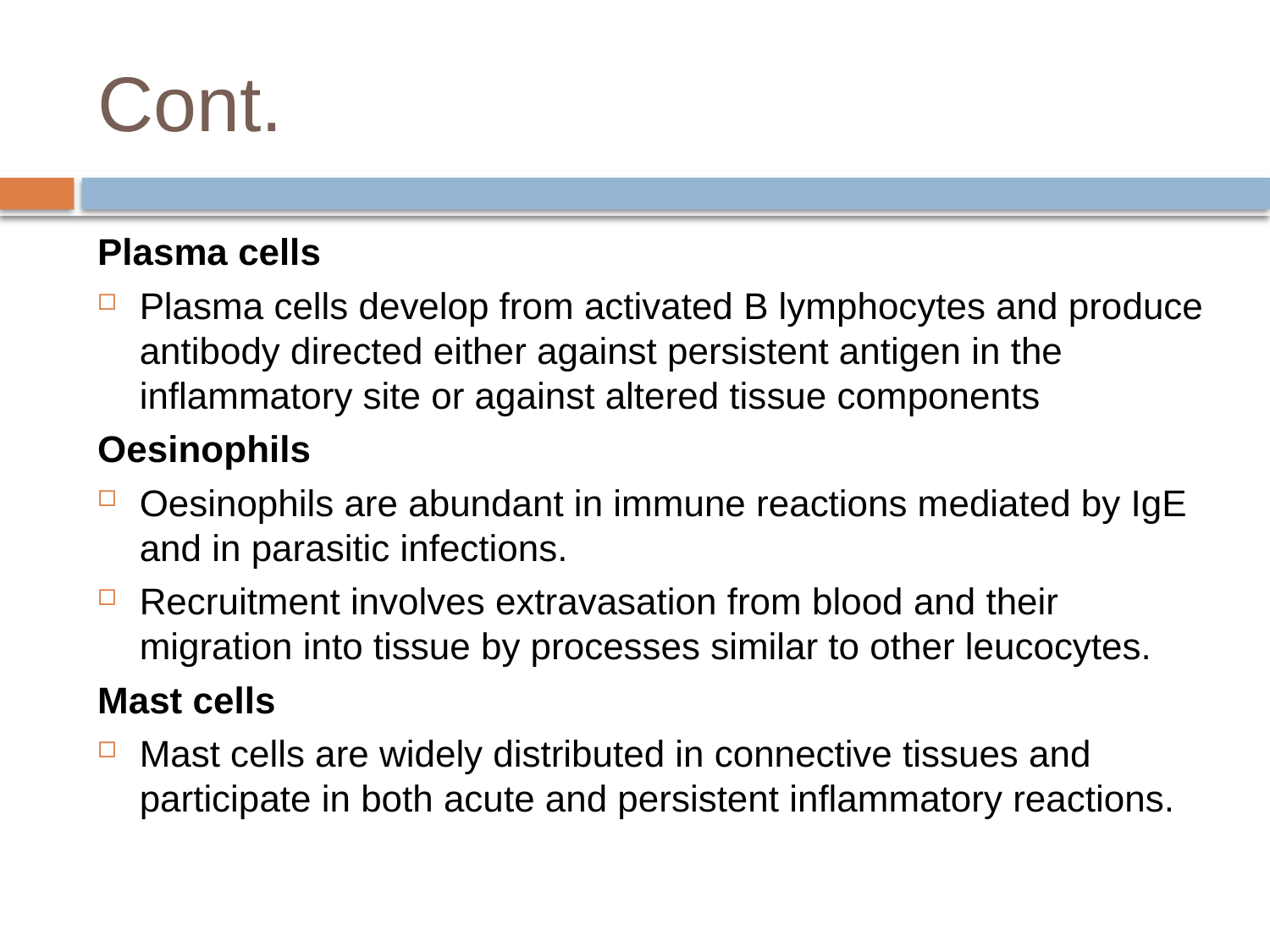

# Cont.
Plasma cells
Plasma cells develop from activated B lymphocytes and produce antibody directed either against persistent antigen in the inflammatory site or against altered tissue components
Oesinophils
Oesinophils are abundant in immune reactions mediated by IgE and in parasitic infections.
Recruitment involves extravasation from blood and their migration into tissue by processes similar to other leucocytes.
Mast cells
Mast cells are widely distributed in connective tissues and participate in both acute and persistent inflammatory reactions.